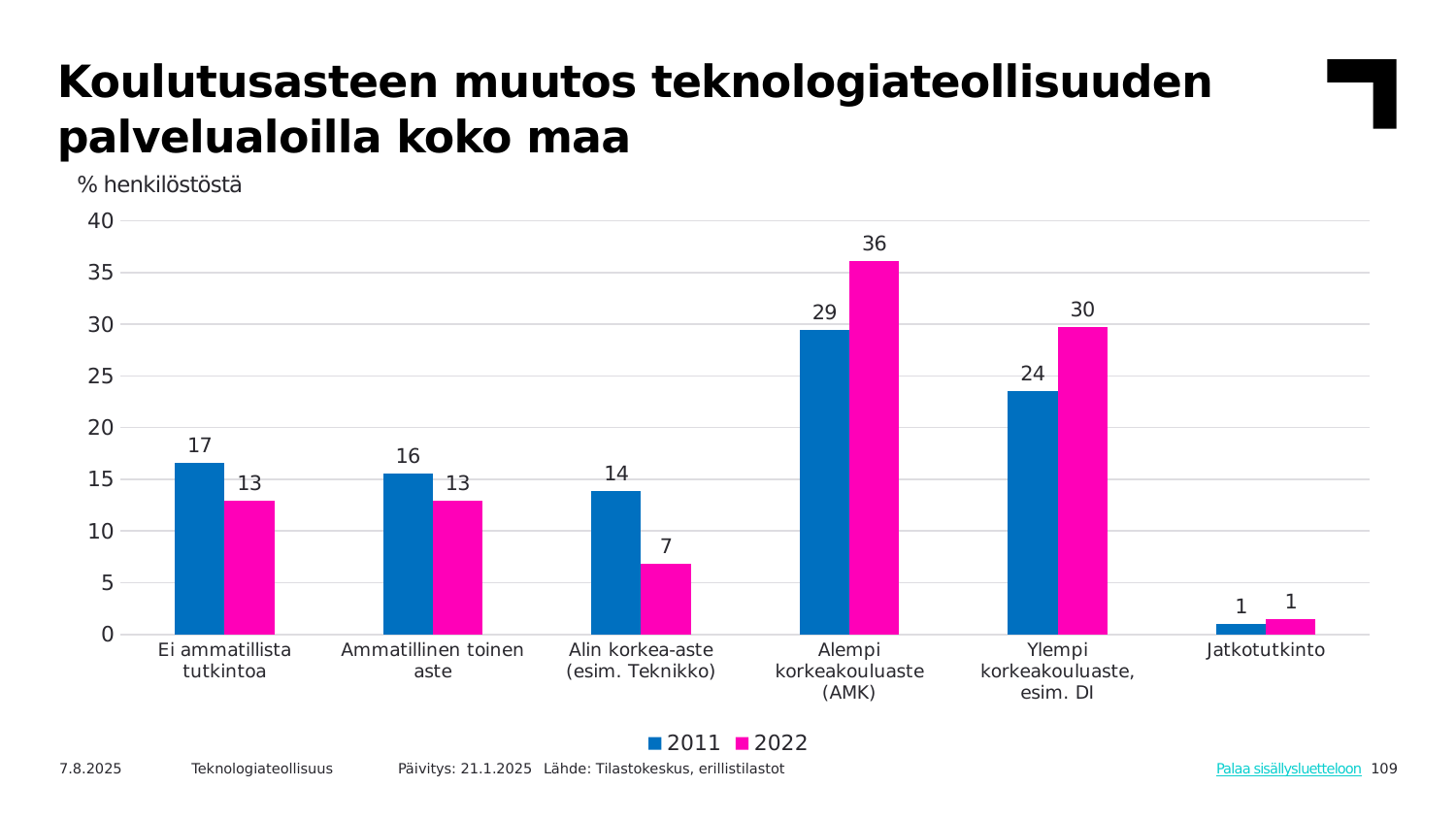

Koulutusasteen muutos teknologiateollisuuden palvelualoilla koko maa
% henkilöstöstä

### Chart

| Category | 2011 | 2022 |
|---|---|---|
| Ei ammatillista tutkintoa | 16.625160750372533 | 12.896126429961017 |
| Ammatillinen toinen aste | 15.54022331543816 | 12.950958815620469 |
| Alin korkea-aste (esim. Teknikko) | 13.877605176672315 | 6.798464693201535 |
| Alempi korkeakouluaste (AMK) | 29.418849129396396 | 36.1127594210301 |
| Ylempi korkeakouluaste, esim. DI | 23.568556206495337 | 29.750700427392157 |
| Jatkotutkinto | 0.9696054216252629 | 1.490990212794724 |
Päivitys: 21.1.2025	Lähde: Tilastokeskus, erillistilastot
7.8.2025
Teknologiateollisuus
109
Palaa sisällysluetteloon